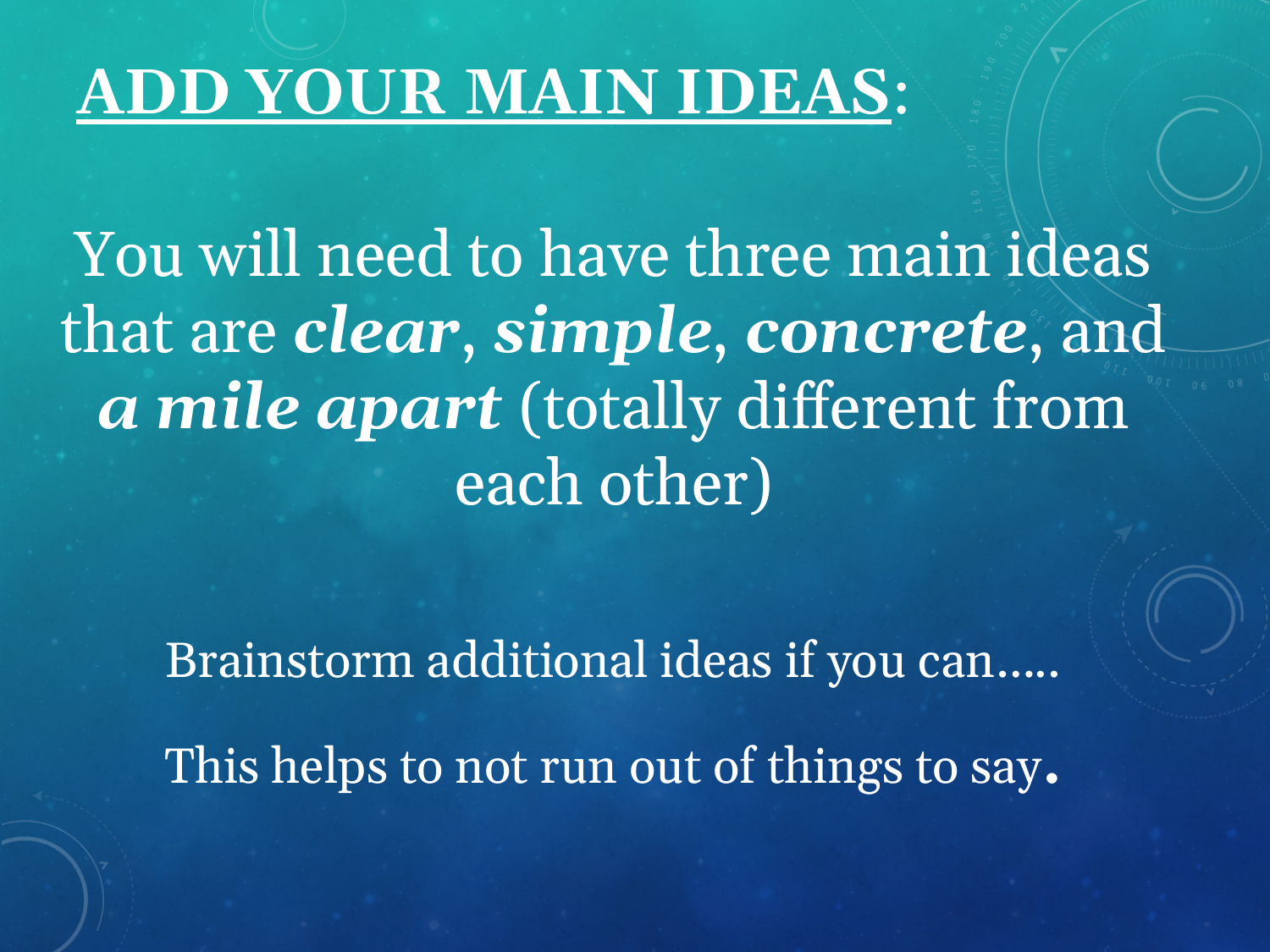

# Add your Main Ideas:
You will need to have three main ideas that are clear, simple, concrete, and a mile apart (totally different from each other)

Brainstorm additional ideas if you can…..
This helps to not run out of things to say.